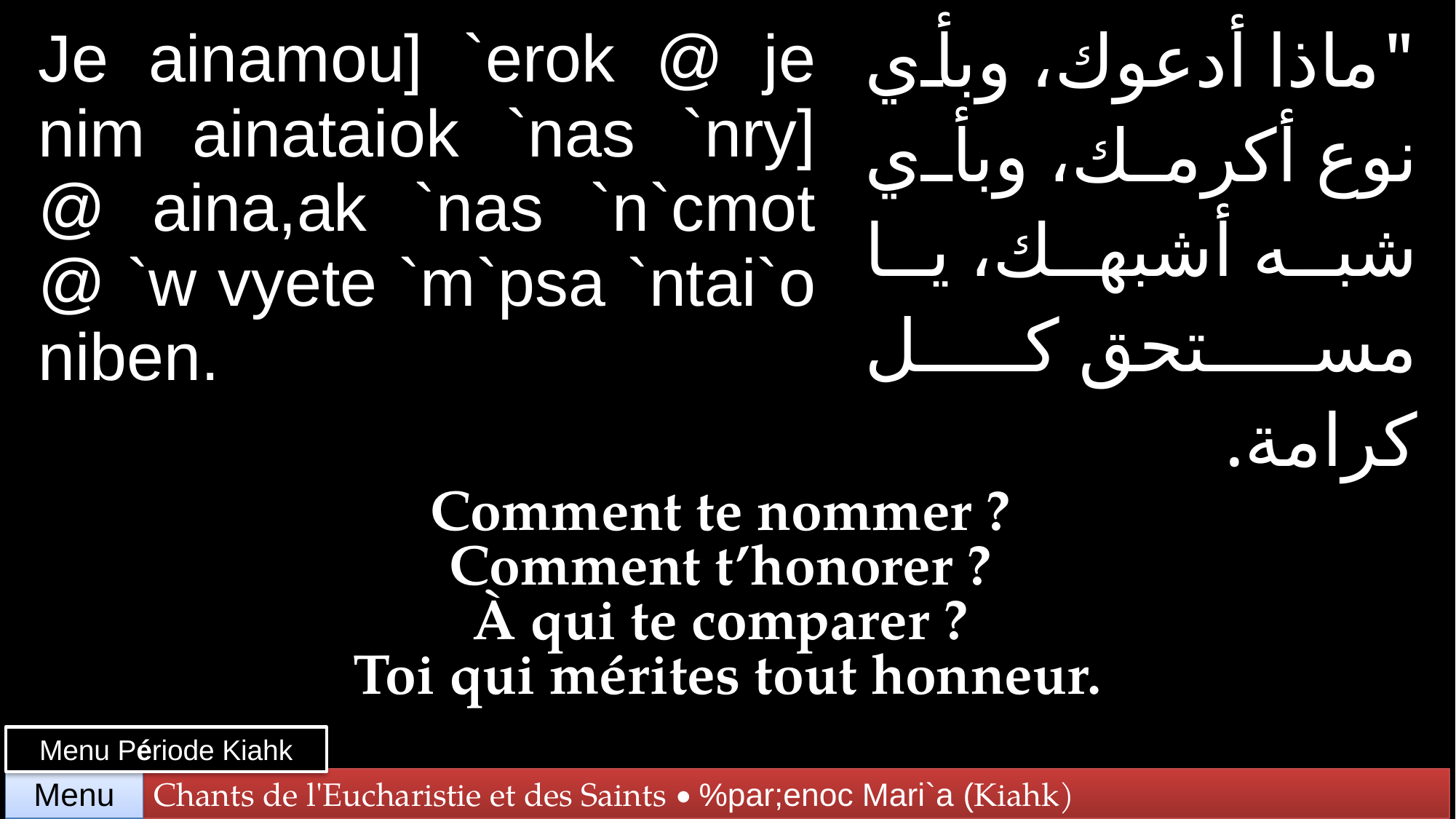

| Je ainamou] `erok @ je nim ainataiok `nas `nry] @ aina,ak `nas `n`cmot @ `w vyete `m`psa `ntai`o niben. |  | "ماذا أدعوك، وبأي نوع أكرمك، وبأي شبه أشبهك، يا مستحق كل كرامة. |
| --- | --- | --- |
|  |  |  |
| Comment te nommer ? Comment t’honorer ? À qui te comparer ? Toi qui mérites tout honneur. |  |  |
Menu Période Kiahk
Chants de l'Eucharistie et des Saints • %par;enoc Mari`a (Kiahk)
Menu